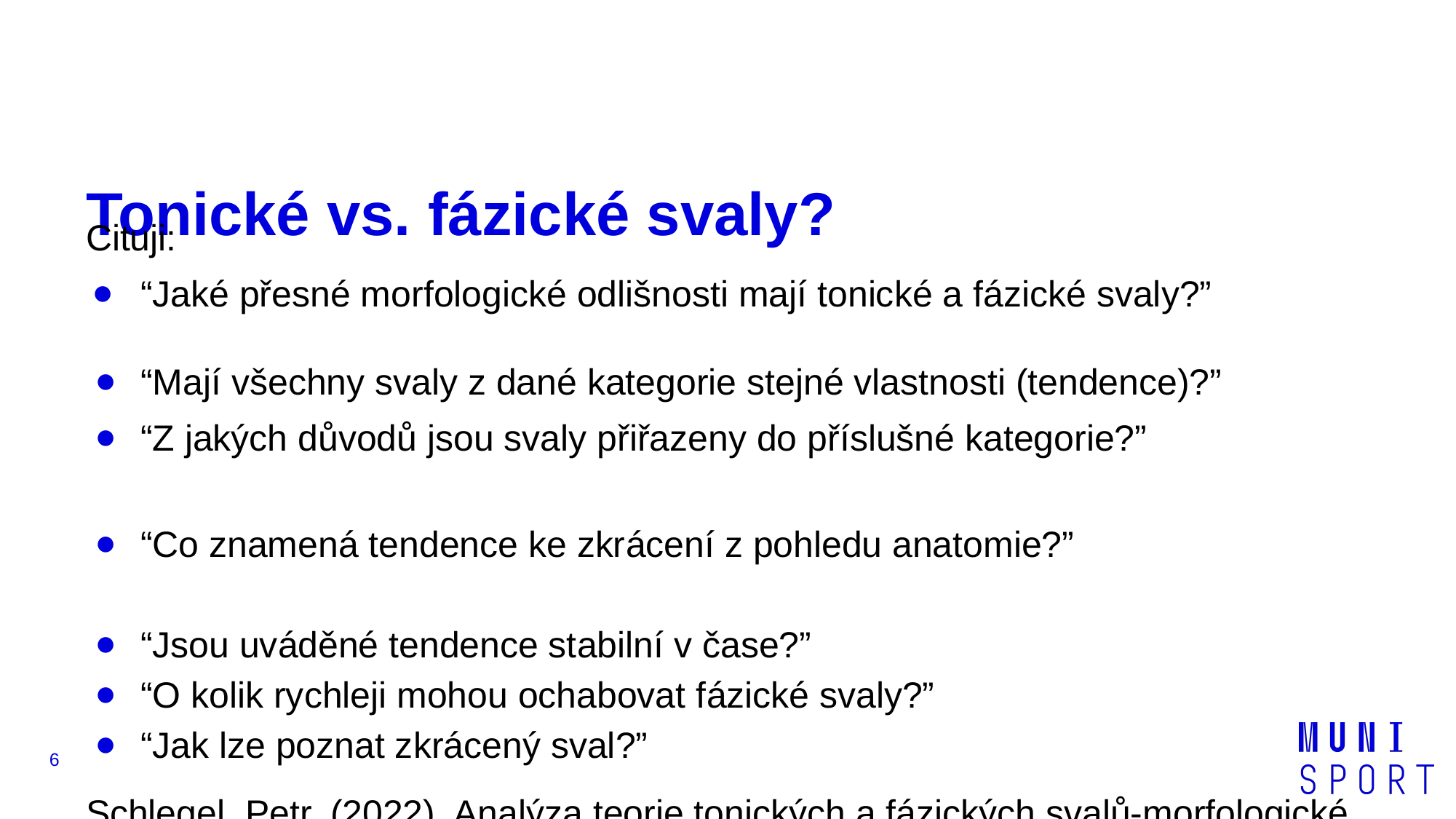

# Tonické vs. fázické svaly?
Cituji:
“Jaké přesné morfologické odlišnosti mají tonické a fázické svaly?”
“Mají všechny svaly z dané kategorie stejné vlastnosti (tendence)?”
“Z jakých důvodů jsou svaly přiřazeny do příslušné kategorie?”
“Co znamená tendence ke zkrácení z pohledu anatomie?”
“Jsou uváděné tendence stabilní v čase?”
“O kolik rychleji mohou ochabovat fázické svaly?”
“Jak lze poznat zkrácený sval?”
Schlegel, Petr. (2022). Analýza teorie tonických a fázických svalů-morfologické a funkční vlastnosti.

6